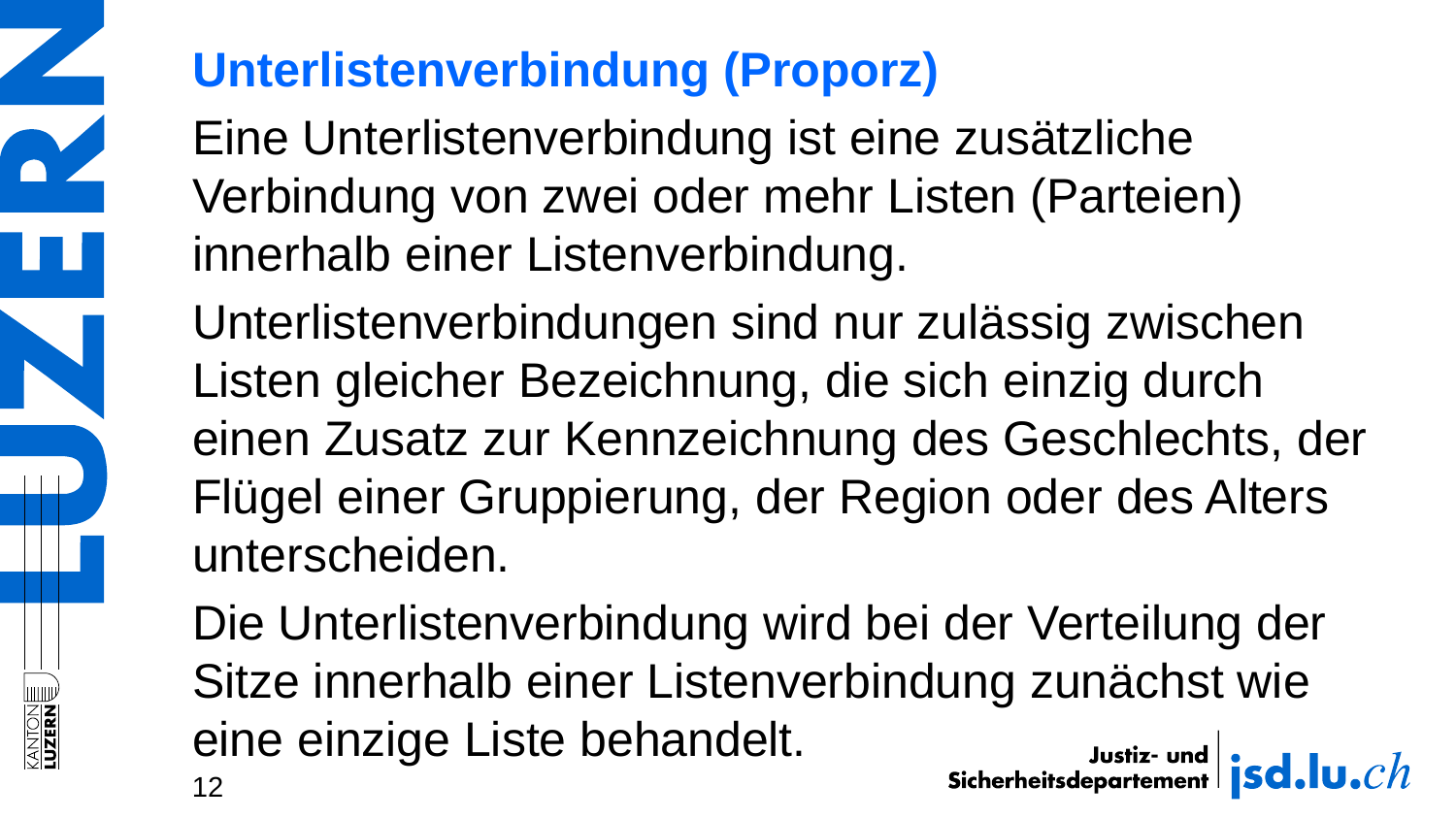

Unterlistenverbindung (Proporz)
Eine Unterlistenverbindung ist eine zusätzliche Verbindung von zwei oder mehr Listen (Parteien) innerhalb einer Listenverbindung.
Unterlistenverbindungen sind nur zulässig zwischen Listen gleicher Bezeichnung, die sich einzig durch einen Zusatz zur Kennzeichnung des Geschlechts, der Flügel einer Gruppierung, der Region oder des Alters unterscheiden.
Die Unterlistenverbindung wird bei der Verteilung der Sitze innerhalb einer Listenverbindung zunächst wie eine einzige Liste behandelt.
12